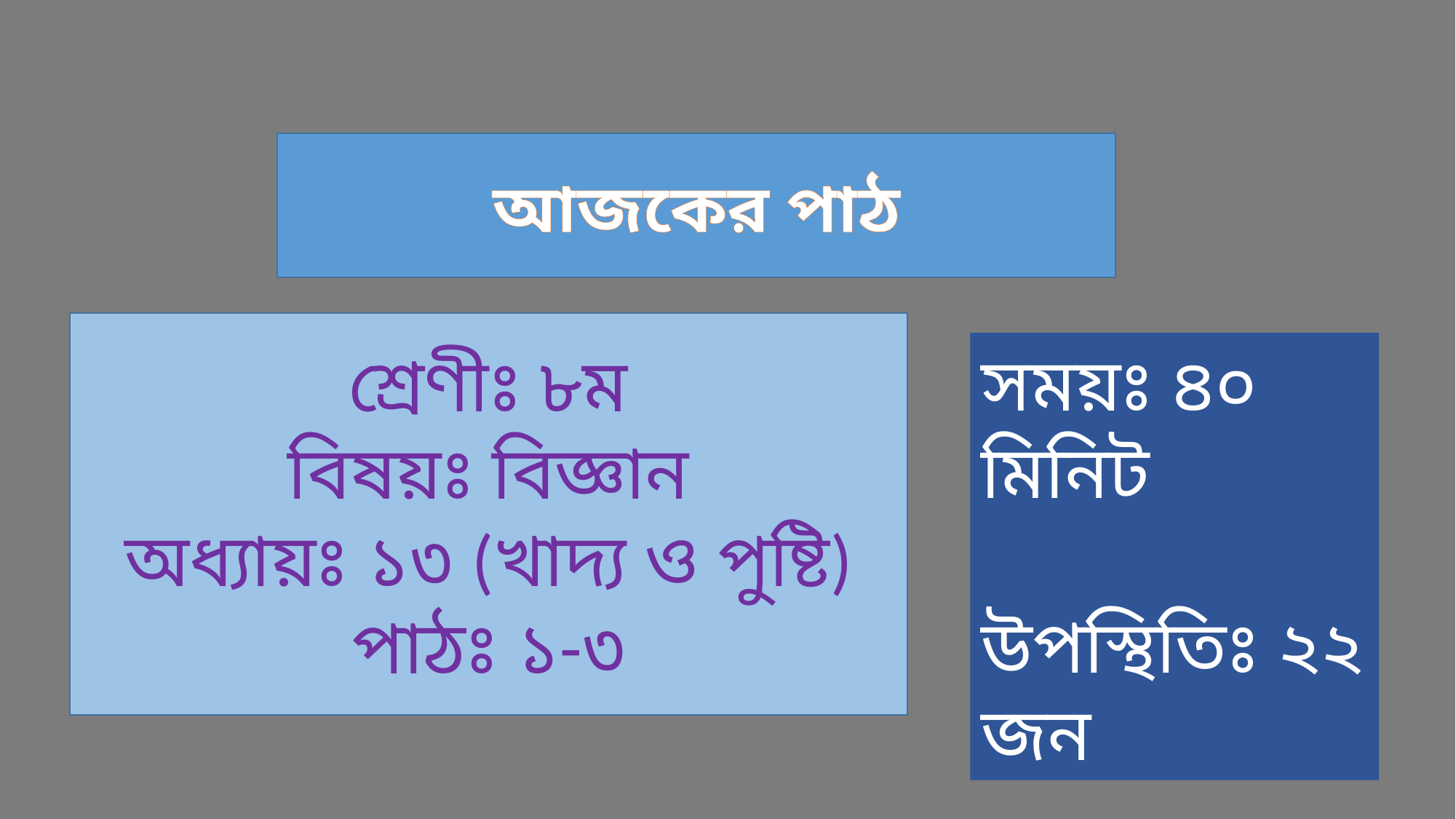

আজকের পাঠ
শ্রেণীঃ ৮ম
বিষয়ঃ বিজ্ঞান
অধ্যায়ঃ ১৩ (খাদ্য ও পুষ্টি)
পাঠঃ ১-৩
সময়ঃ ৪০ মিনিট

উপস্থিতিঃ ২২ জন